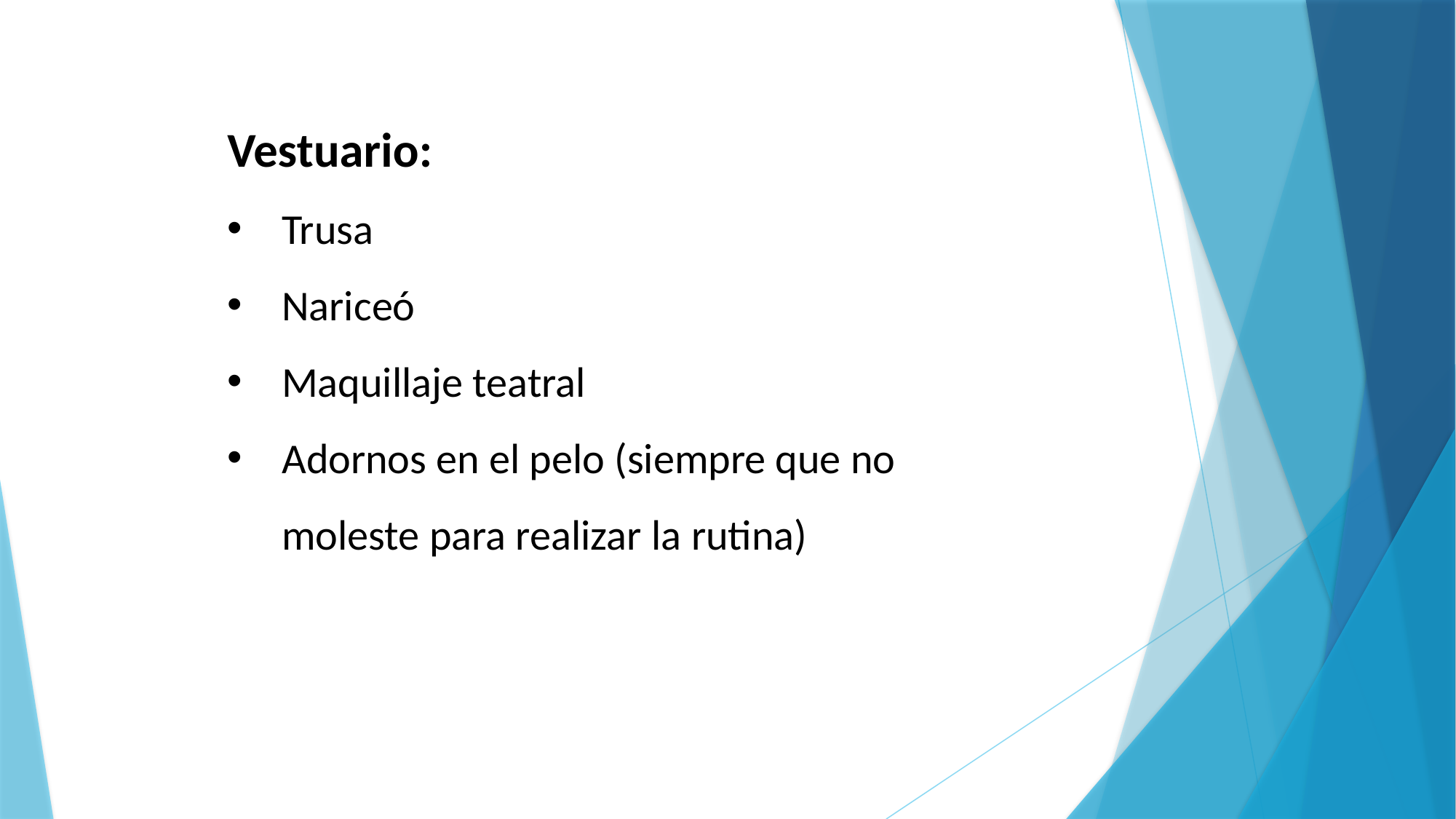

Vestuario:
Trusa
Nariceó
Maquillaje teatral
Adornos en el pelo (siempre que no moleste para realizar la rutina)